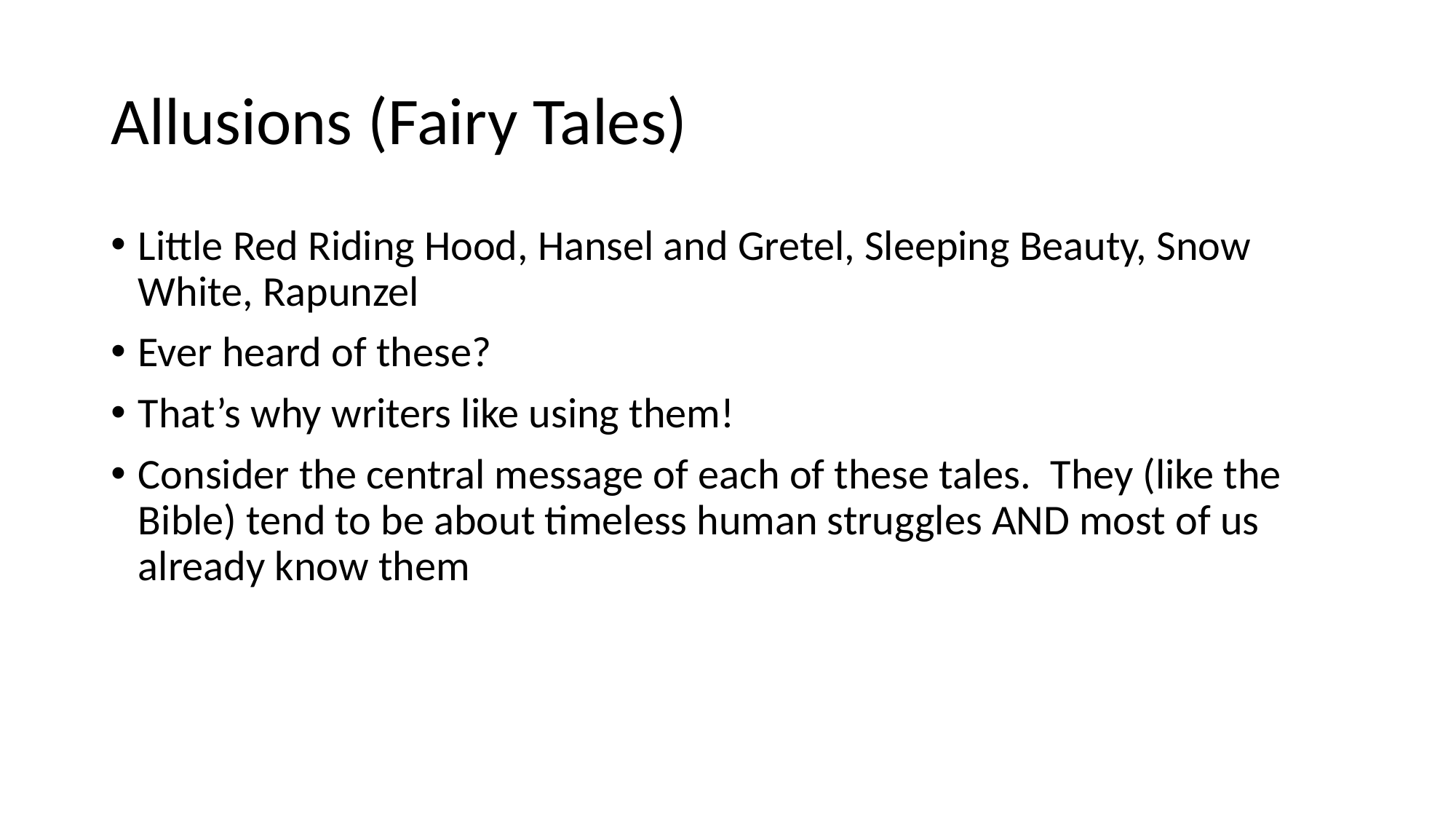

# Allusions (Fairy Tales)
Little Red Riding Hood, Hansel and Gretel, Sleeping Beauty, Snow White, Rapunzel
Ever heard of these?
That’s why writers like using them!
Consider the central message of each of these tales.  They (like the Bible) tend to be about timeless human struggles AND most of us already know them